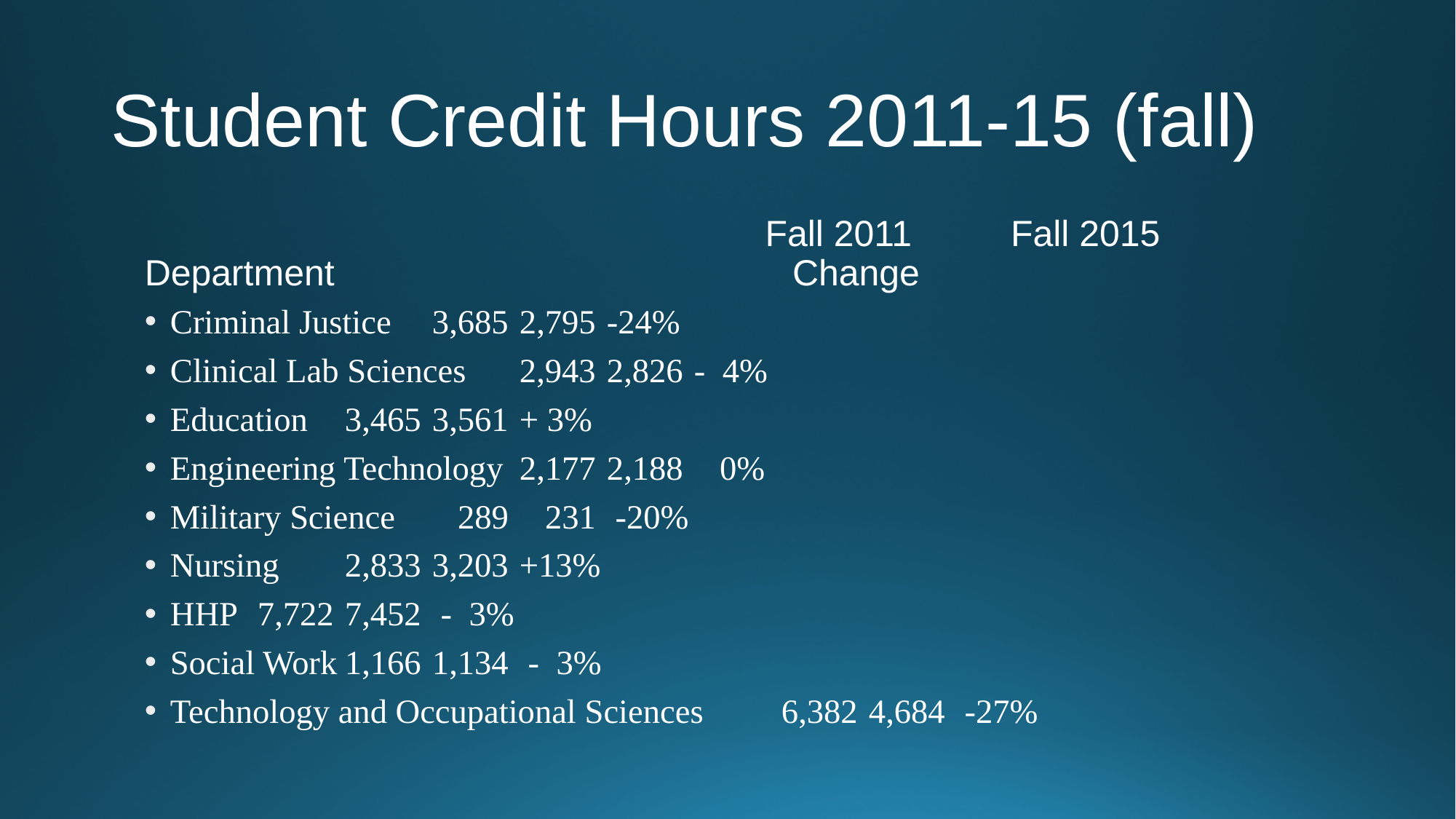

# Student Credit Hours 2011-15 (fall)
Department
Fall 2011	Fall 2015	Change
Criminal Justice 				3,685		2,795		-24%
Clinical Lab Sciences			2,943		2,826		-  4%
Education					3,465		3,561		+ 3%
Engineering Technology			2,177		2,188		   0%
Military Science				   289		   231		 -20%
Nursing					2,833		3,203		+13%
HHP						7,722		7,452		 -  3%
Social Work					1,166		1,134		 -  3%
Technology and Occupational Sciences	6,382		4,684		 -27%